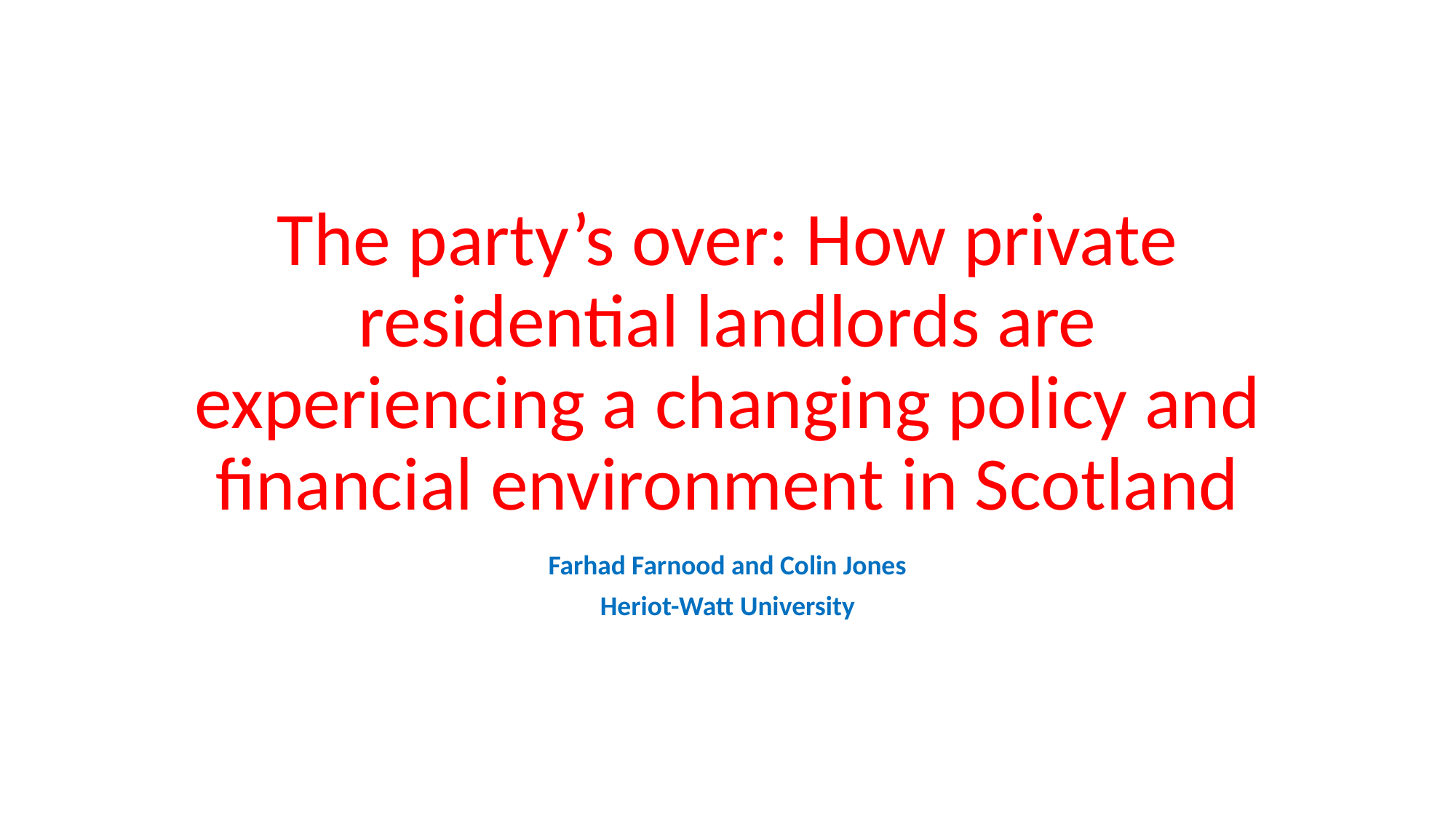

# The party’s over: How private residential landlords are experiencing a changing policy and financial environment in Scotland
Farhad Farnood and Colin Jones
Heriot-Watt University